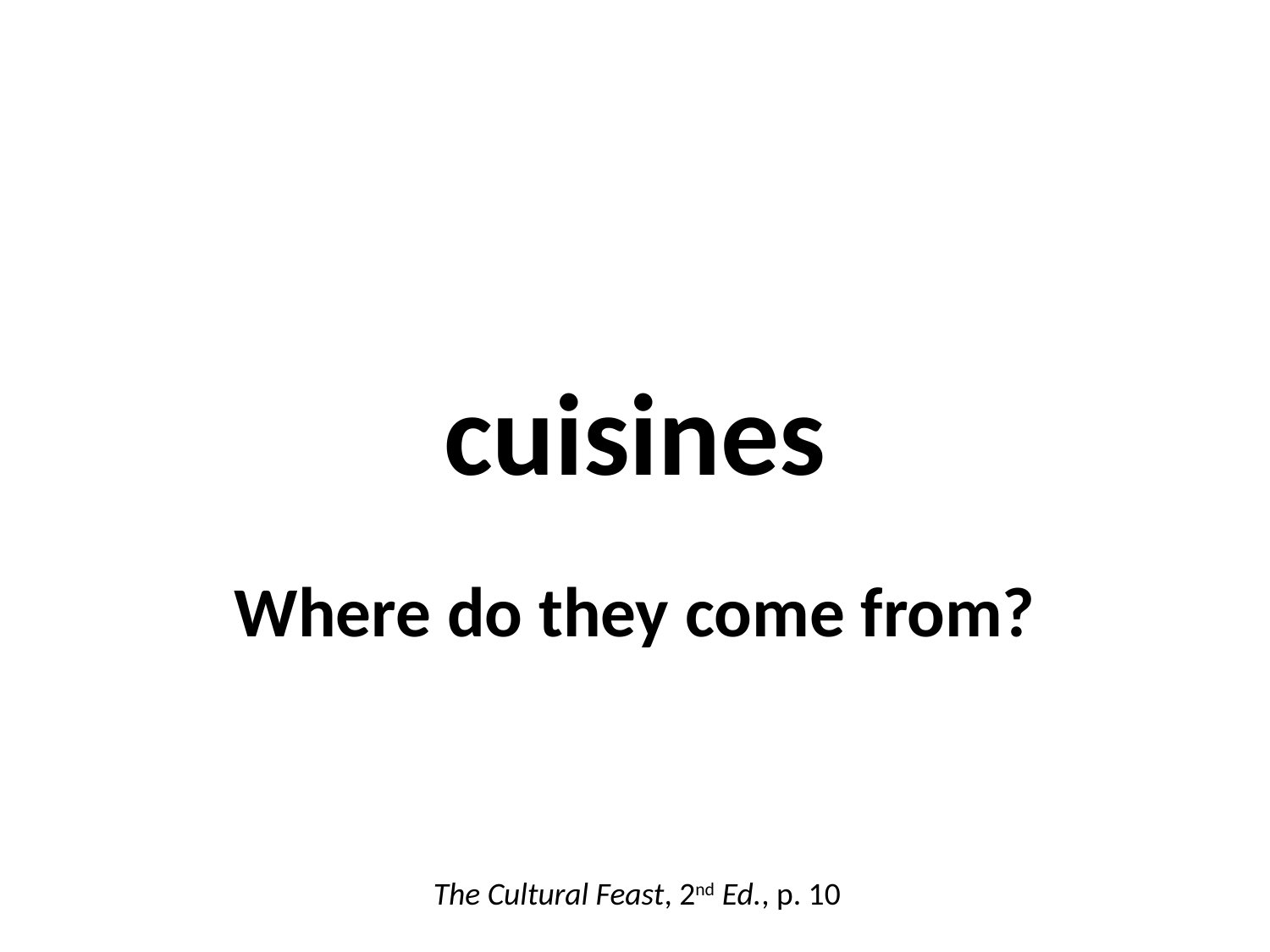

cuisines

Where do they come from?
The Cultural Feast, 2nd Ed., p. 10